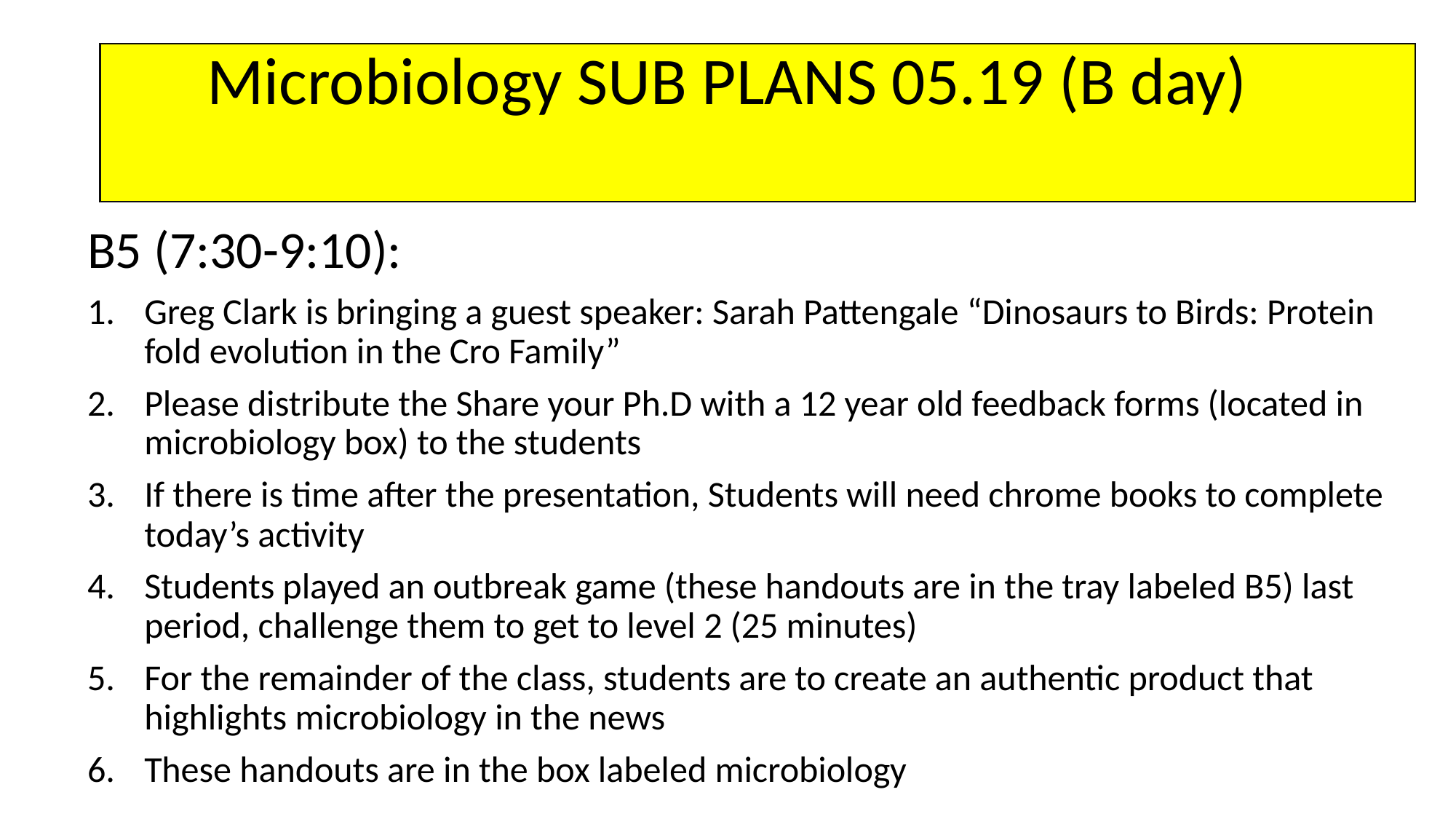

# Microbiology SUB PLANS 05.19 (B day)
B5 (7:30-9:10):
Greg Clark is bringing a guest speaker: Sarah Pattengale “Dinosaurs to Birds: Protein fold evolution in the Cro Family”
Please distribute the Share your Ph.D with a 12 year old feedback forms (located in microbiology box) to the students
If there is time after the presentation, Students will need chrome books to complete today’s activity
Students played an outbreak game (these handouts are in the tray labeled B5) last period, challenge them to get to level 2 (25 minutes)
For the remainder of the class, students are to create an authentic product that highlights microbiology in the news
These handouts are in the box labeled microbiology